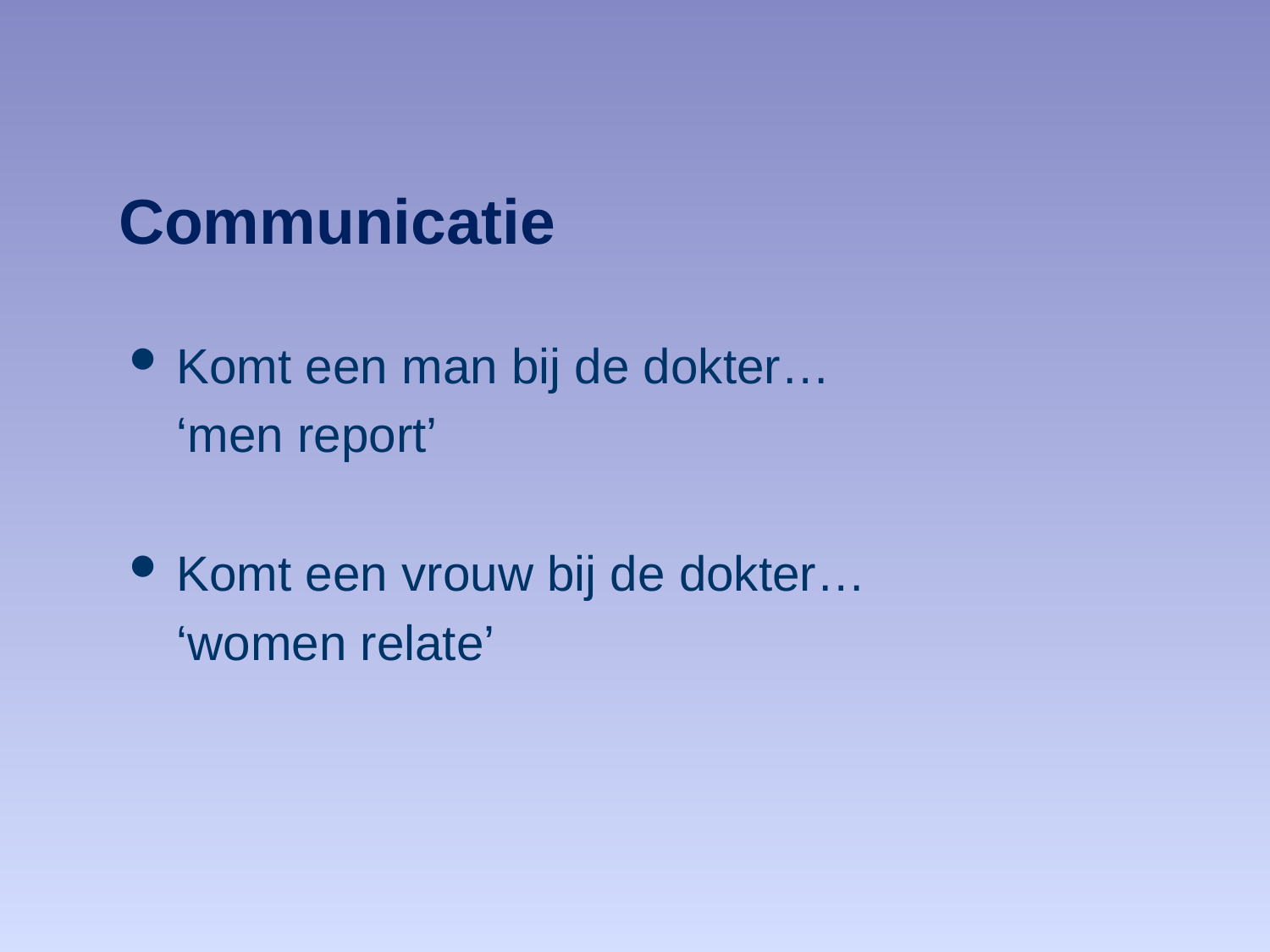

# Communicatie
Komt een man bij de dokter…
	‘men report’

Komt een vrouw bij de dokter…
	‘women relate’